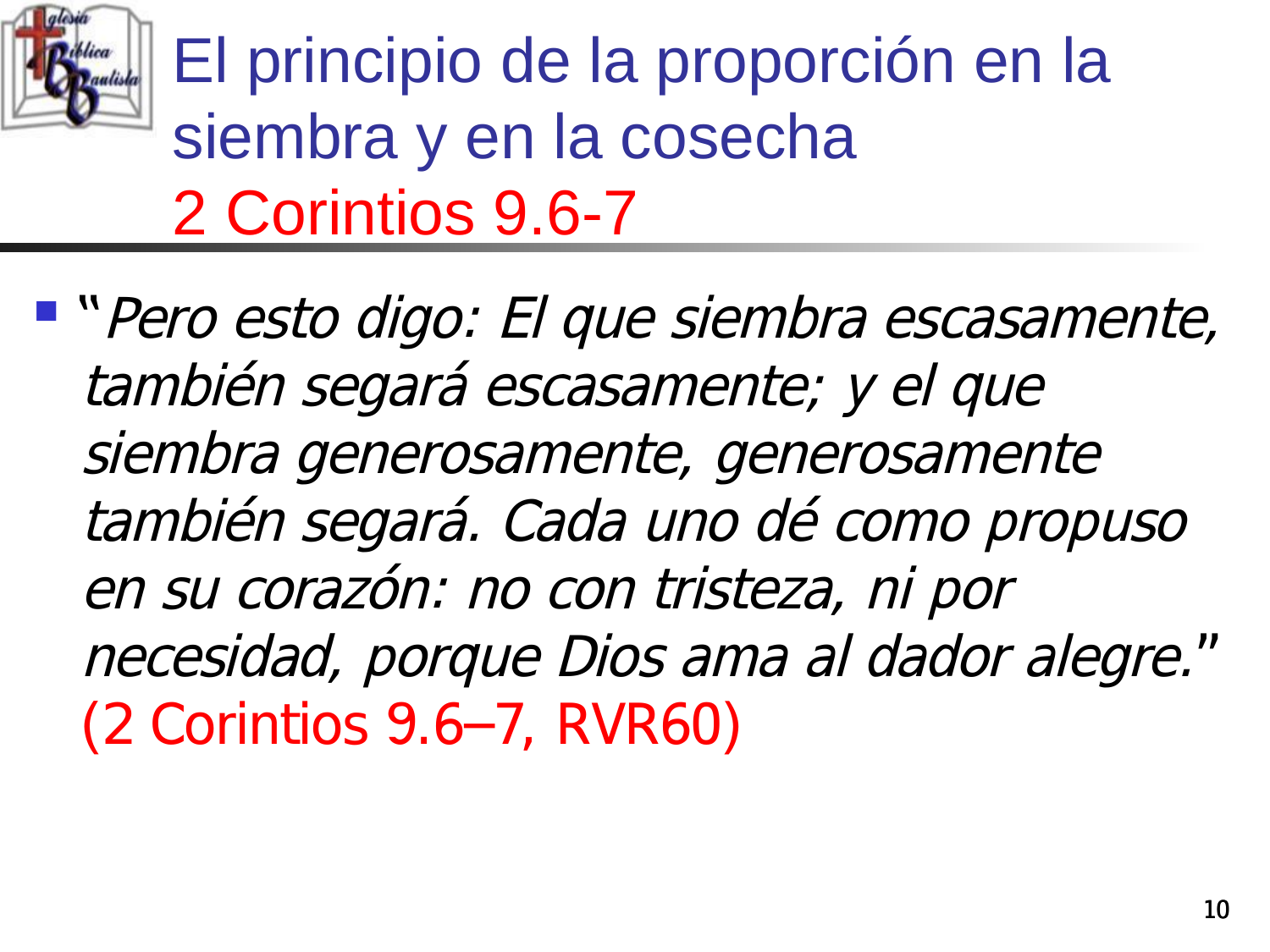

# El principio de la proporción en la siembra y en la cosecha 2 Corintios 9.6-7
“Pero esto digo: El que siembra escasamente, también segará escasamente; y el que siembra generosamente, generosamente también segará. Cada uno dé como propuso en su corazón: no con tristeza, ni por necesidad, porque Dios ama al dador alegre.” (2 Corintios 9.6–7, RVR60)

10
10